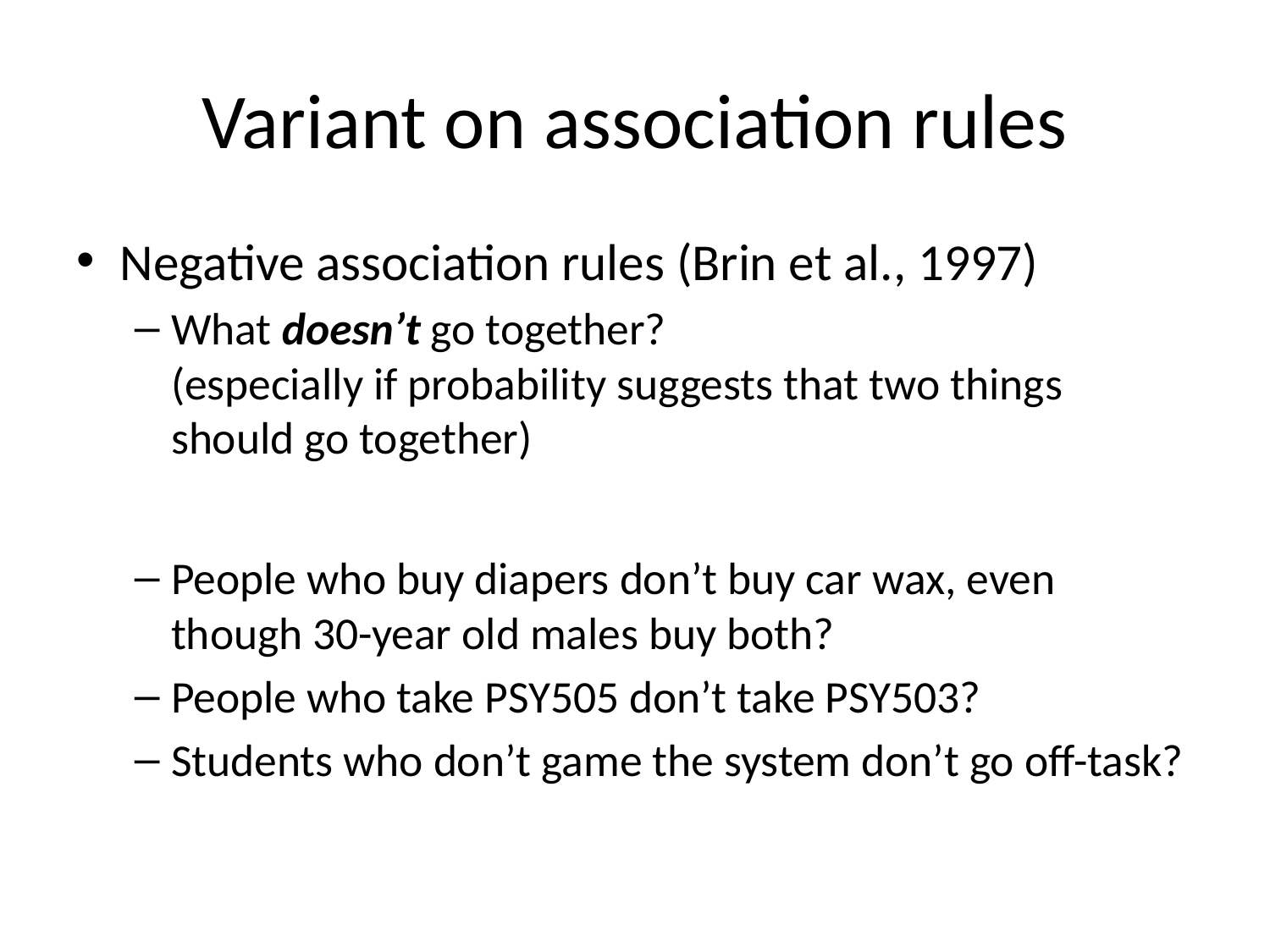

# Variant on association rules
Negative association rules (Brin et al., 1997)
What doesn’t go together?
(especially if probability suggests that two things should go together)

People who buy diapers don’t buy car wax, even though 30-year old males buy both?
People who take PSY505 don’t take PSY503?
Students who don’t game the system don’t go off-task?